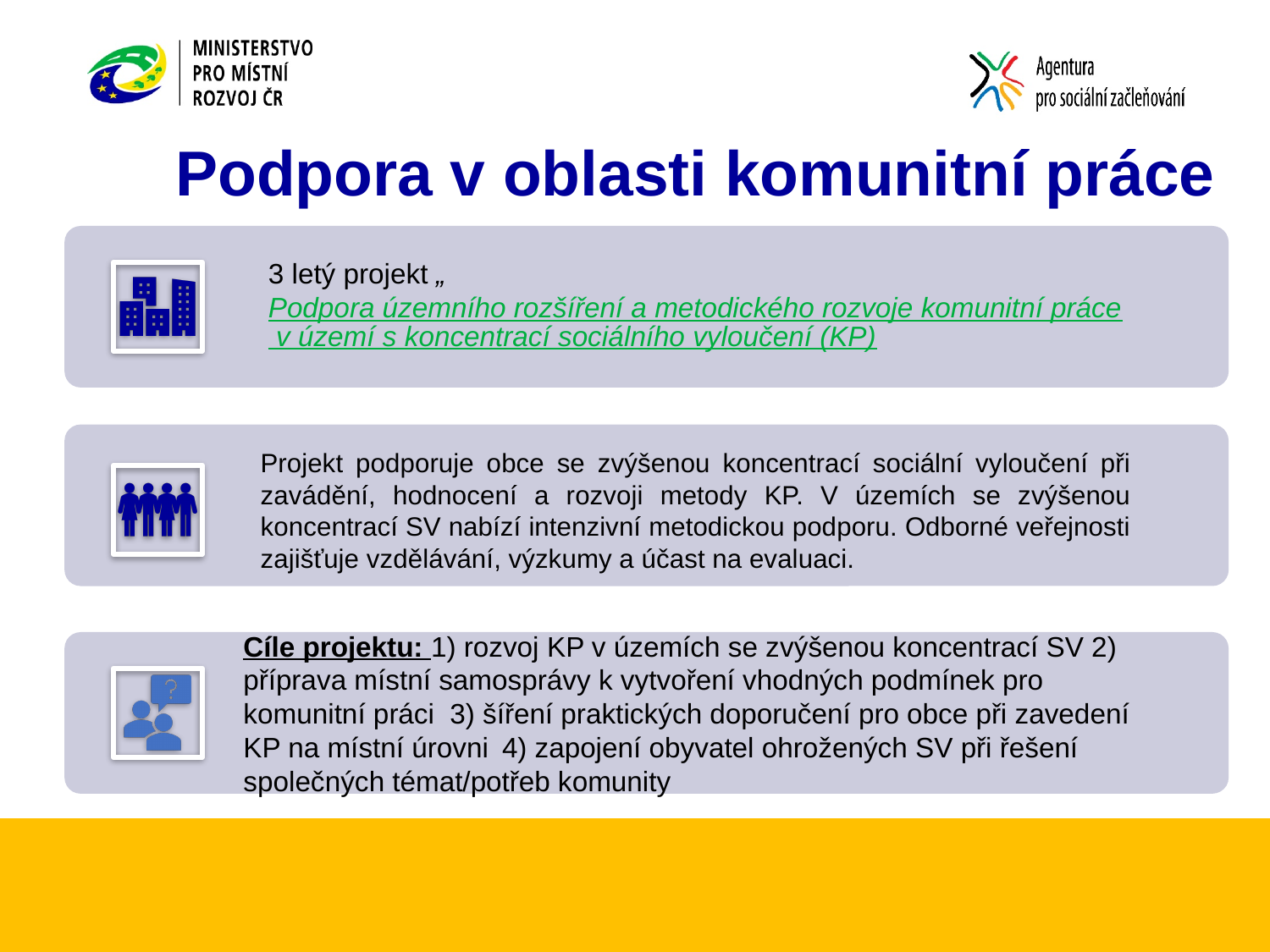

# Podpora v oblasti komunitní práce
3 letý projekt „Podpora územního rozšíření a metodického rozvoje komunitní práce v území s koncentrací sociálního vyloučení (KP)
Projekt podporuje obce se zvýšenou koncentrací sociální vyloučení při zavádění, hodnocení a rozvoji metody KP. V územích se zvýšenou koncentrací SV nabízí intenzivní metodickou podporu. Odborné veřejnosti zajišťuje vzdělávání, výzkumy a účast na evaluaci.

Cíle projektu: 1) rozvoj KP v územích se zvýšenou koncentrací SV 2) příprava místní samosprávy k vytvoření vhodných podmínek pro komunitní práci  3) šíření praktických doporučení pro obce při zavedení KP na místní úrovni  4) zapojení obyvatel ohrožených SV při řešení společných témat/potřeb komunity